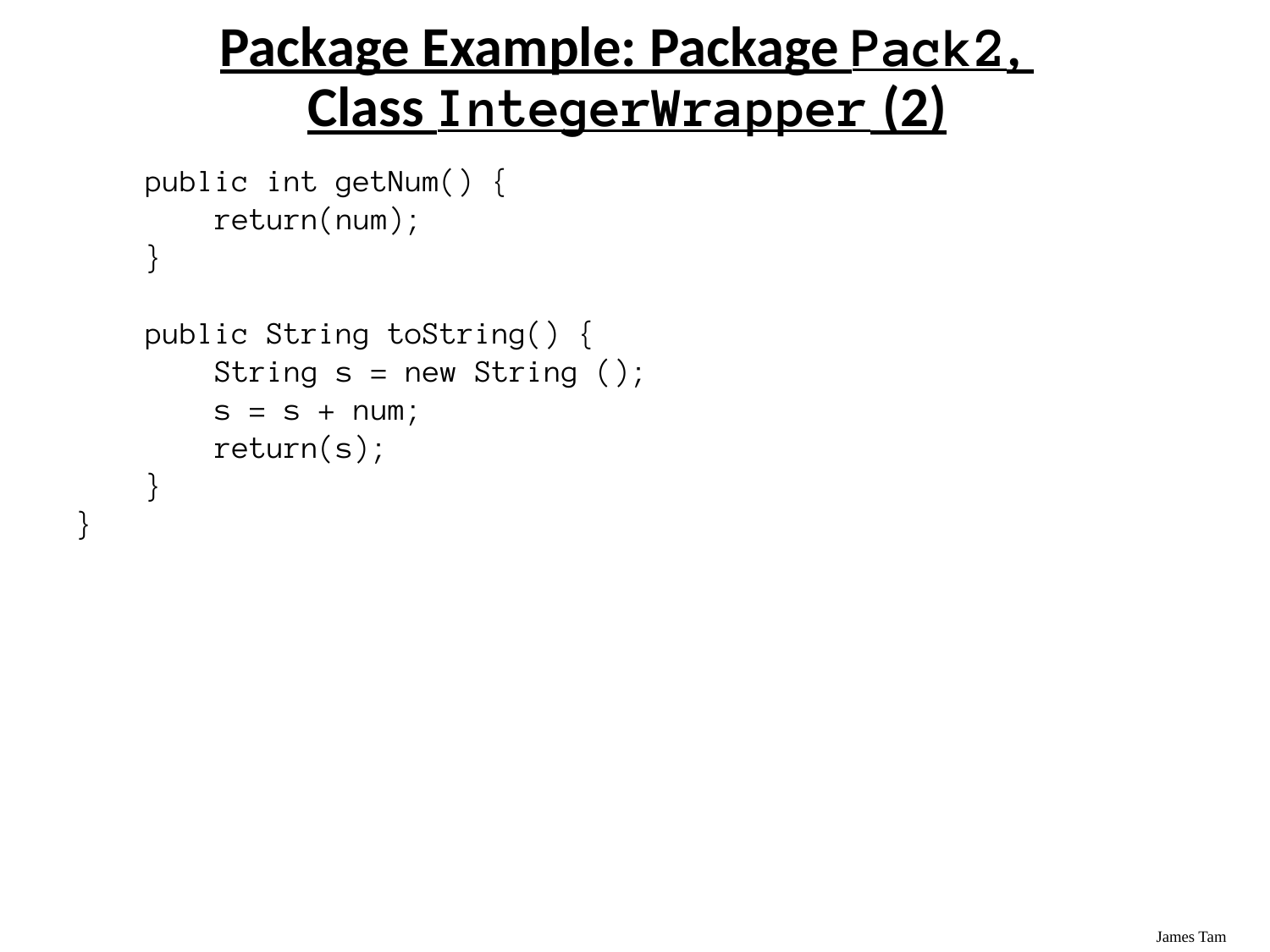

# Package Example: Package Pack2, Class IntegerWrapper (2)
    public int getNum() {
        return(num);
    }

    public String toString() {
        String s = new String ();
        s = s + num;
        return(s);
    }
}